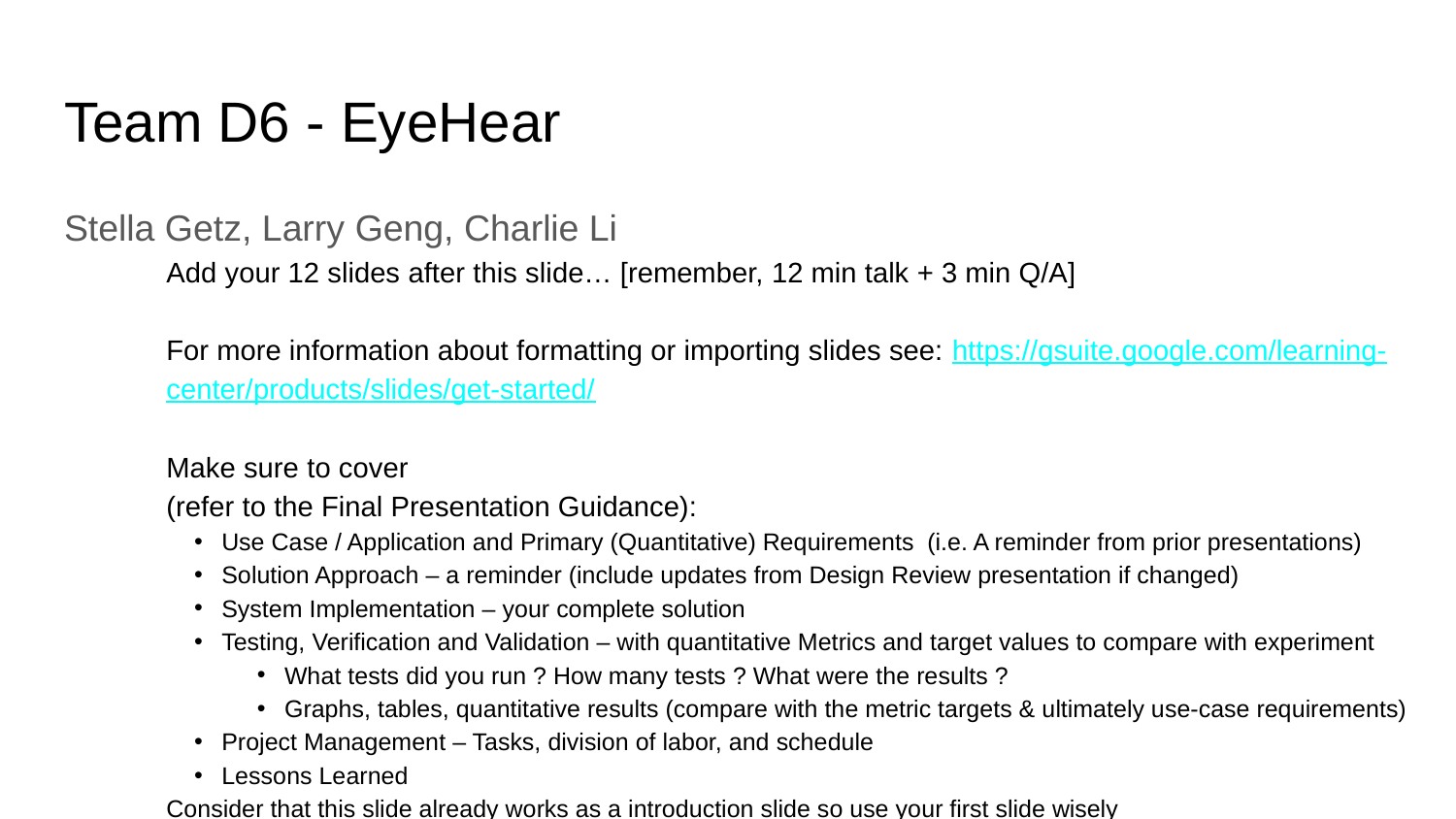

# Team D6 - EyeHear
Stella Getz, Larry Geng, Charlie Li

Add your 12 slides after this slide… [remember, 12 min talk + 3 min Q/A]

For more information about formatting or importing slides see: https://gsuite.google.com/learning-center/products/slides/get-started/

Make sure to cover
(refer to the Final Presentation Guidance):
Use Case / Application and Primary (Quantitative) Requirements  (i.e. A reminder from prior presentations)
Solution Approach – a reminder (include updates from Design Review presentation if changed)
System Implementation – your complete solution
Testing, Verification and Validation – with quantitative Metrics and target values to compare with experiment
What tests did you run ? How many tests ? What were the results ?
Graphs, tables, quantitative results (compare with the metric targets & ultimately use-case requirements)
Project Management – Tasks, division of labor, and schedule
Lessons Learned
Consider that this slide already works as a introduction slide so use your first slide wisely